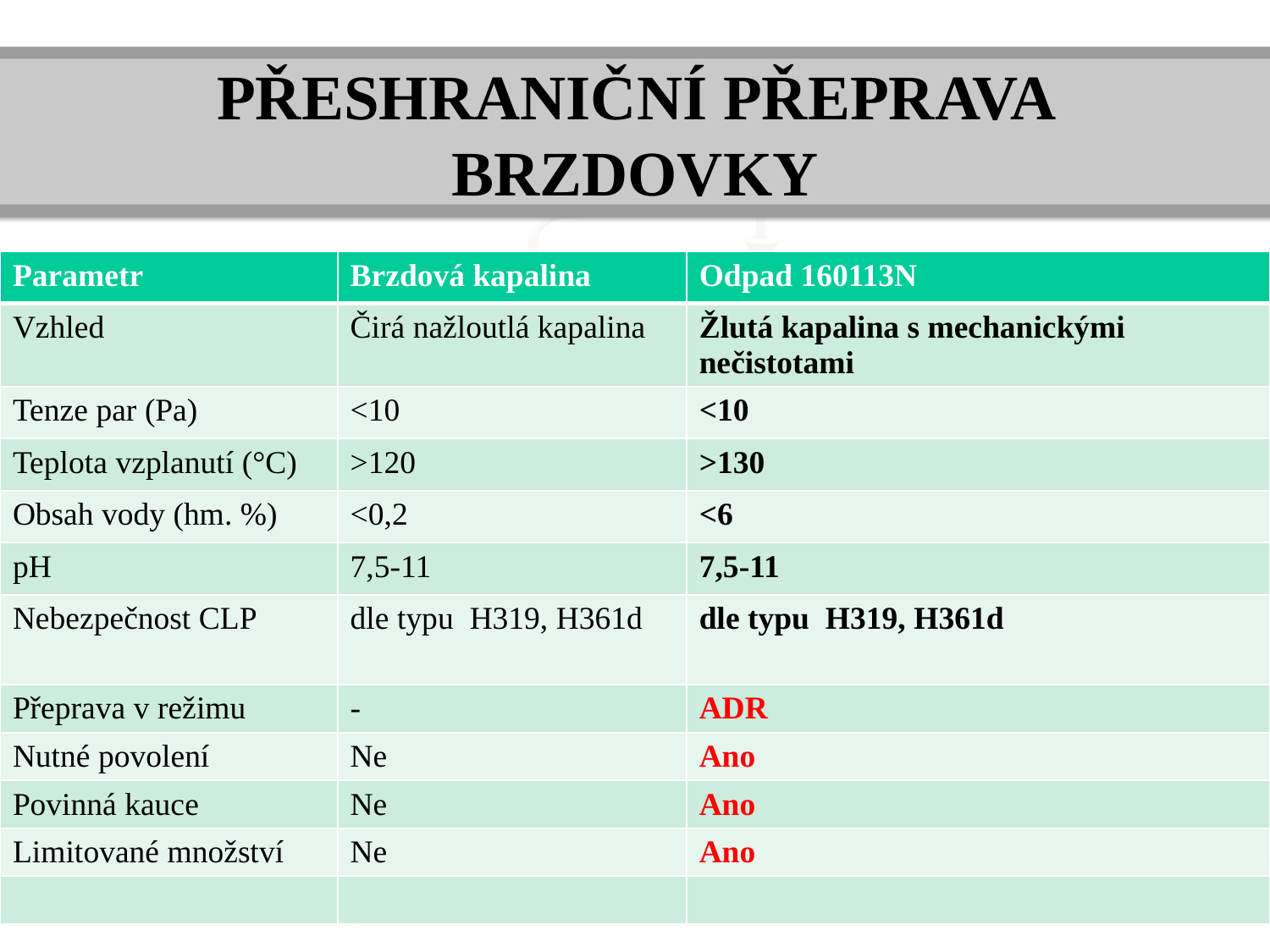

# PŘESHRANIČNÍ PŘEPRAVA BRZDOVKY
| Parametr | Brzdová kapalina | Odpad 160113N |
| --- | --- | --- |
| Vzhled | Čirá nažloutlá kapalina | Žlutá kapalina s mechanickými nečistotami |
| Tenze par (Pa) | <10 | <10 |
| Teplota vzplanutí (°C) | >120 | >130 |
| Obsah vody (hm. %) | <0,2 | <6 |
| pH | 7,5-11 | 7,5-11 |
| Nebezpečnost CLP | dle typu H319, H361d | dle typu H319, H361d |
| Přeprava v režimu | - | ADR |
| Nutné povolení | Ne | Ano |
| Povinná kauce | Ne | Ano |
| Limitované množství | Ne | Ano |
|  |  |  |